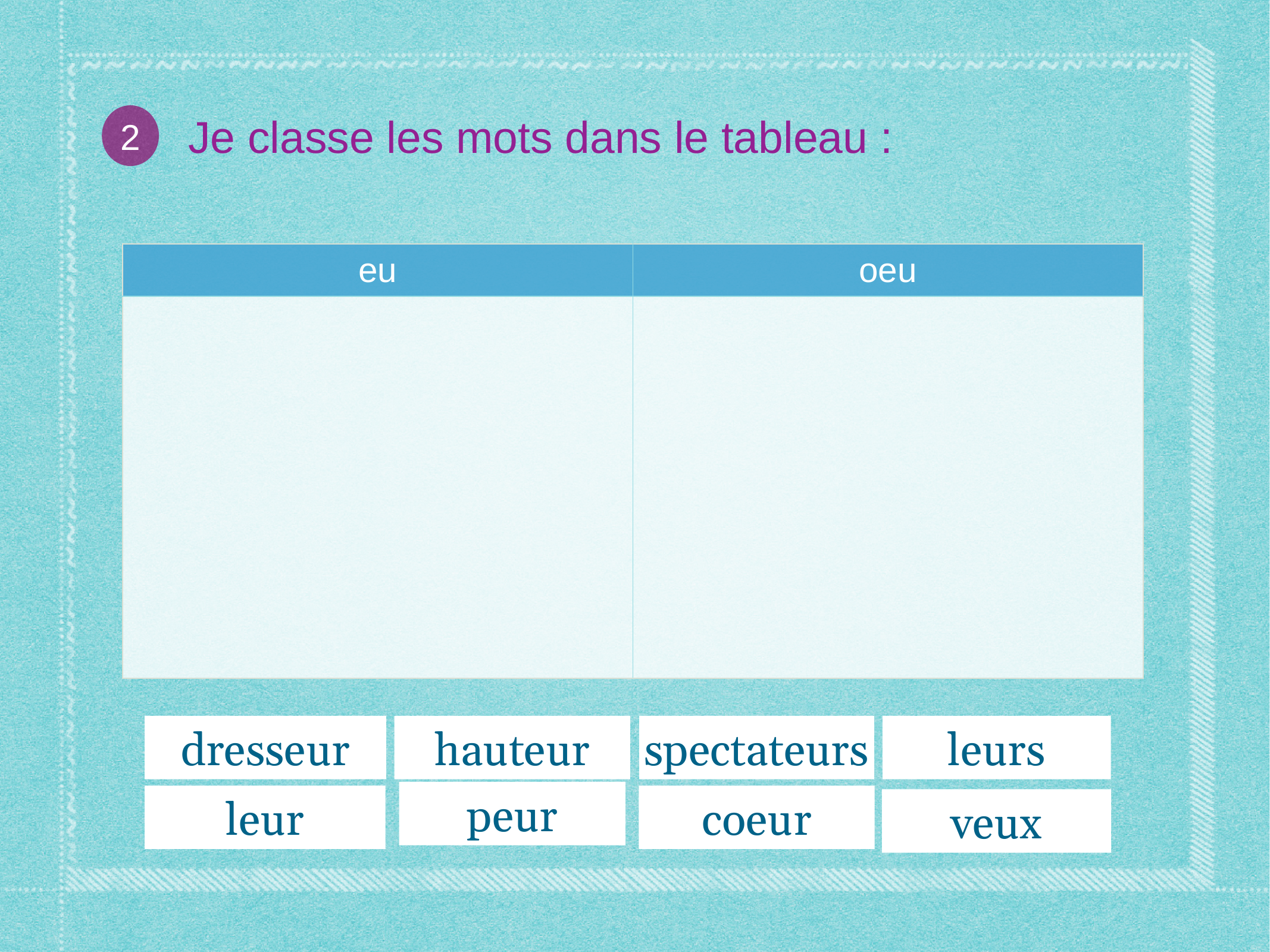

Je classe les mots dans le tableau :
2
| eu | oeu |
| --- | --- |
|  |  |
dresseur
hauteur
spectateurs
leurs
peur
leur
coeur
veux
6